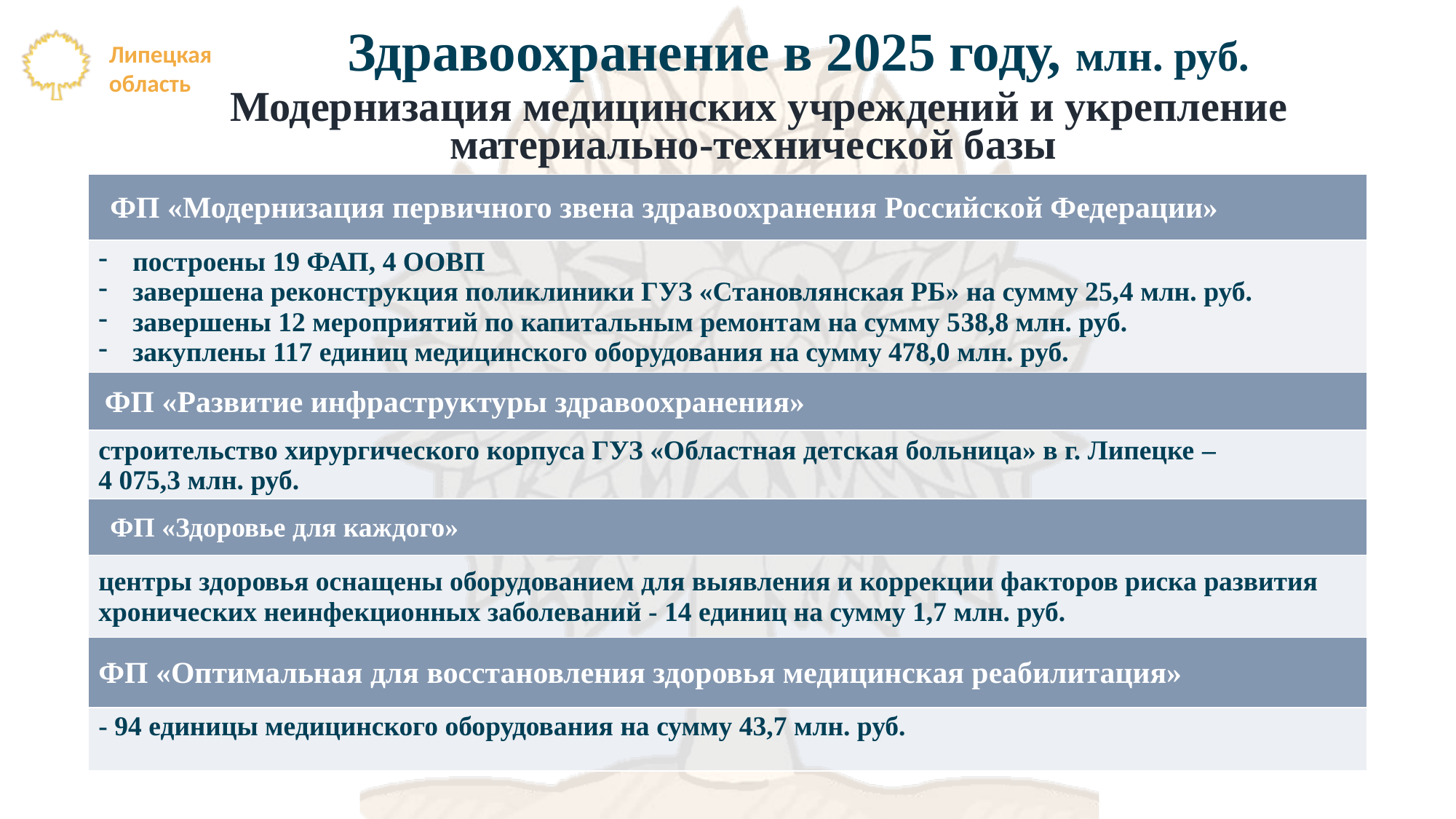

Здравоохранение в 2025 году, млн. руб.
Модернизация медицинских учреждений и укрепление материально-технической базы
| ФП «Модернизация первичного звена здравоохранения Российской Федерации» |
| --- |
| построены 19 ФАП, 4 ООВП завершена реконструкция поликлиники ГУЗ «Становлянская РБ» на сумму 25,4 млн. руб. завершены 12 мероприятий по капитальным ремонтам на сумму 538,8 млн. руб. закуплены 117 единиц медицинского оборудования на сумму 478,0 млн. руб. |
| ФП «Развитие инфраструктуры здравоохранения» |
| строительство хирургического корпуса ГУЗ «Областная детская больница» в г. Липецке – 4 075,3 млн. руб. |
| ФП «Здоровье для каждого» |
| центры здоровья оснащены оборудованием для выявления и коррекции факторов риска развития хронических неинфекционных заболеваний - 14 единиц на сумму 1,7 млн. руб. |
| ФП «Оптимальная для восстановления здоровья медицинская реабилитация» |
| - 94 единицы медицинского оборудования на сумму 43,7 млн. руб. |